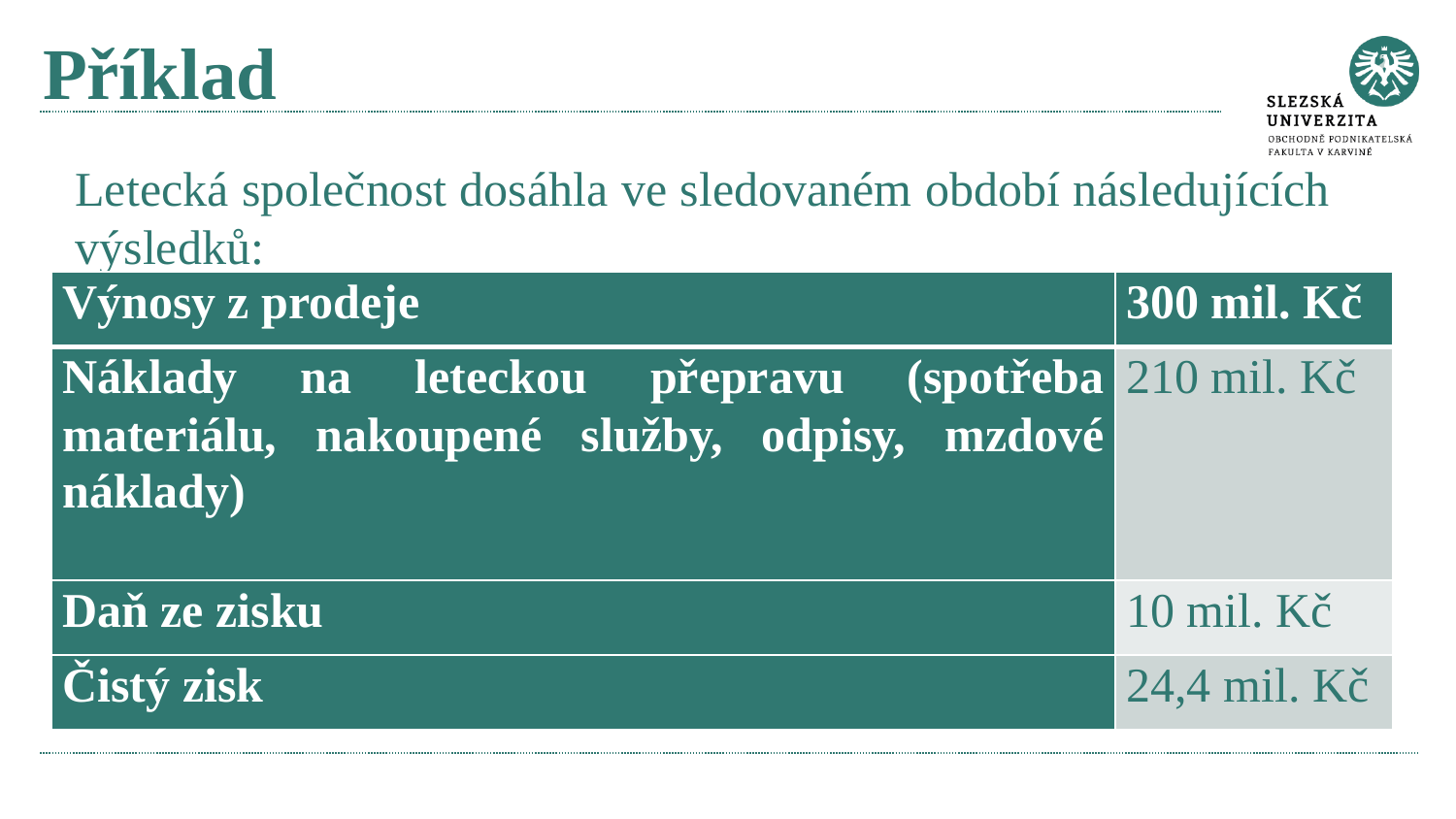

# Příklad
Letecká společnost dosáhla ve sledovaném období následujících výsledků:

| Výnosy z prodeje | 300 mil. Kč |
| --- | --- |
| Náklady na leteckou přepravu (spotřeba materiálu, nakoupené služby, odpisy, mzdové náklady) | 210 mil. Kč |
| Daň ze zisku | 10 mil. Kč |
| Čistý zisk | 24,4 mil. Kč |